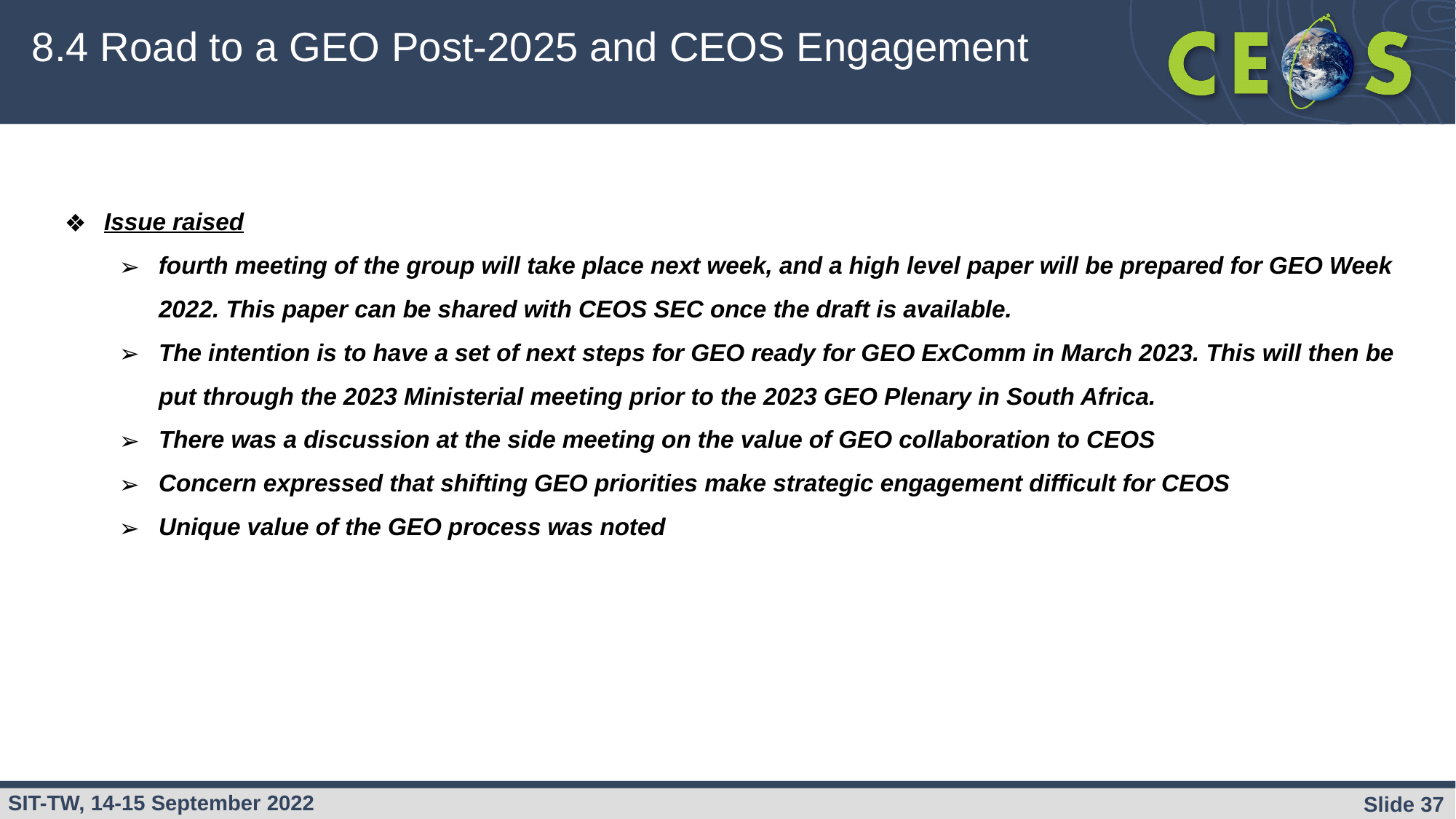

# 8.4 Road to a GEO Post-2025 and CEOS Engagement

Issue raised
fourth meeting of the group will take place next week, and a high level paper will be prepared for GEO Week 2022. This paper can be shared with CEOS SEC once the draft is available.
The intention is to have a set of next steps for GEO ready for GEO ExComm in March 2023. This will then be put through the 2023 Ministerial meeting prior to the 2023 GEO Plenary in South Africa.
There was a discussion at the side meeting on the value of GEO collaboration to CEOS
Concern expressed that shifting GEO priorities make strategic engagement difficult for CEOS
Unique value of the GEO process was noted